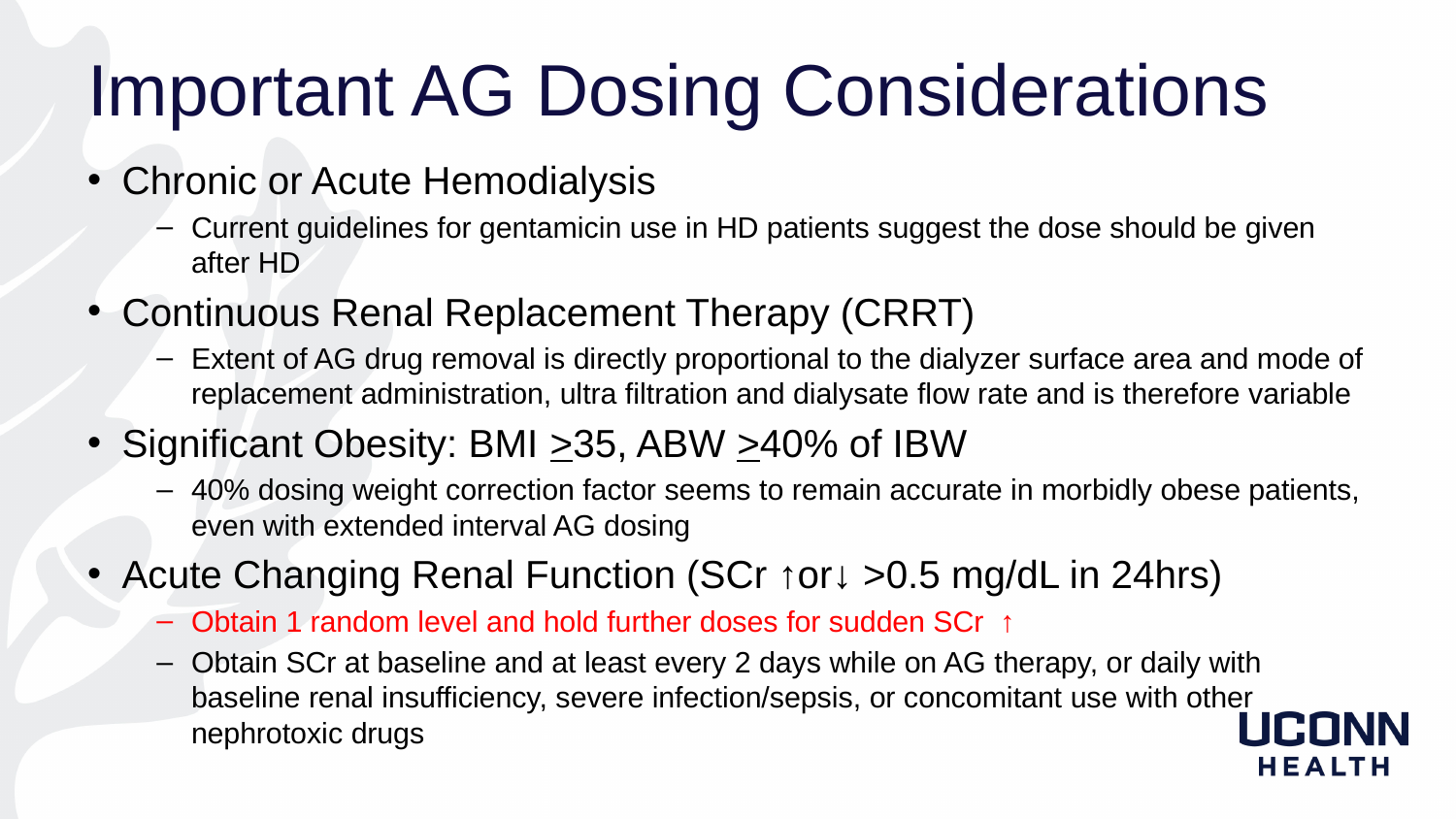

# Important AG Dosing Considerations
Chronic or Acute Hemodialysis
Current guidelines for gentamicin use in HD patients suggest the dose should be given after HD
Continuous Renal Replacement Therapy (CRRT)
Extent of AG drug removal is directly proportional to the dialyzer surface area and mode of replacement administration, ultra filtration and dialysate flow rate and is therefore variable
Significant Obesity: BMI >35, ABW >40% of IBW
40% dosing weight correction factor seems to remain accurate in morbidly obese patients, even with extended interval AG dosing
Acute Changing Renal Function (SCr ↑or↓ >0.5 mg/dL in 24hrs)
Obtain 1 random level and hold further doses for sudden SCr  ↑
Obtain SCr at baseline and at least every 2 days while on AG therapy, or daily with baseline renal insufficiency, severe infection/sepsis, or concomitant use with other nephrotoxic drugs